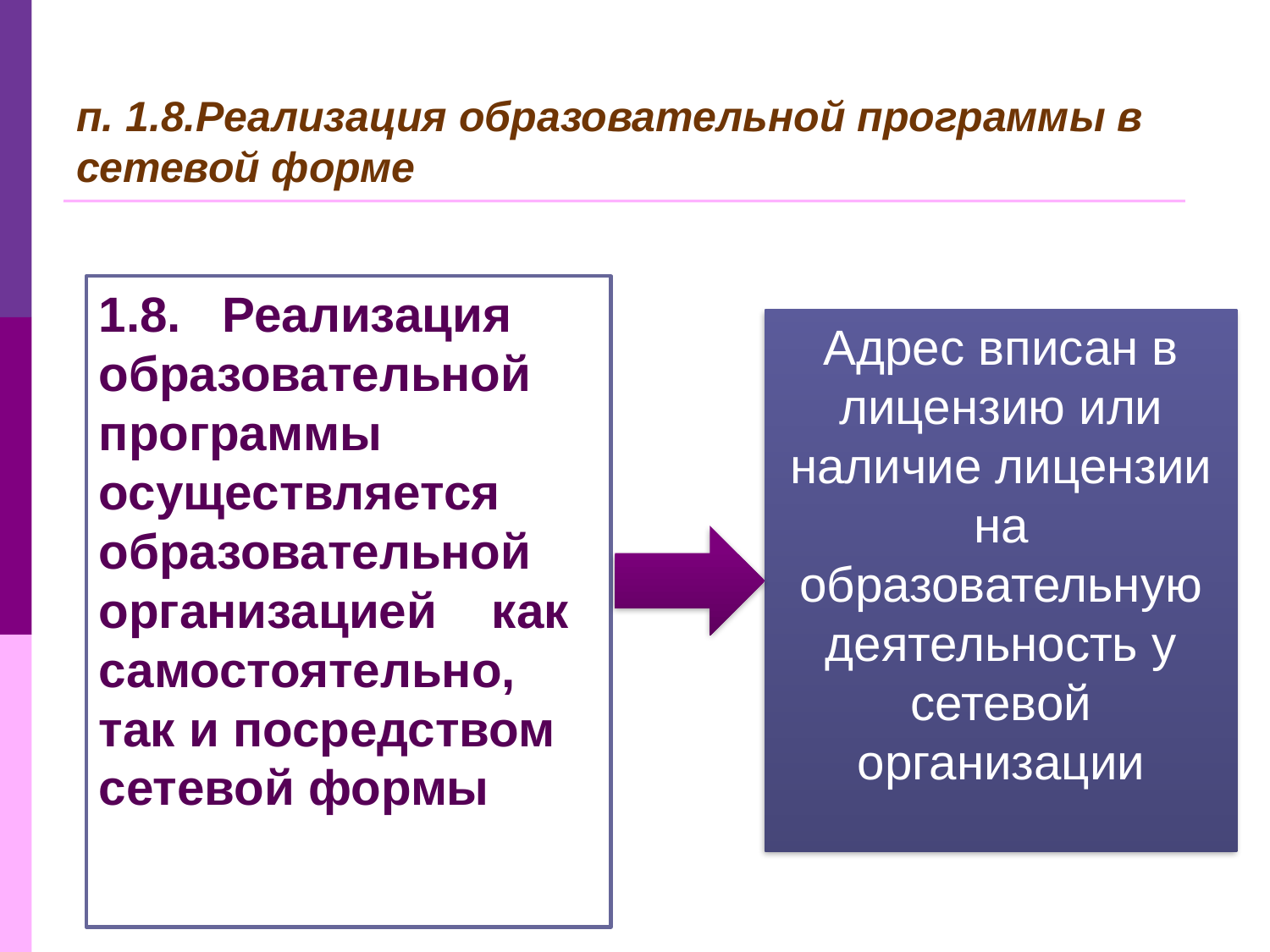

# п. 1.8.Реализация образовательной программы в сетевой форме
1.8.   Реализация   образовательной   программы   осуществляется   образовательной   организацией    как самостоятельно, так и посредством сетевой формы
Адрес вписан в лицензию или наличие лицензии на образовательную деятельность у сетевой организации